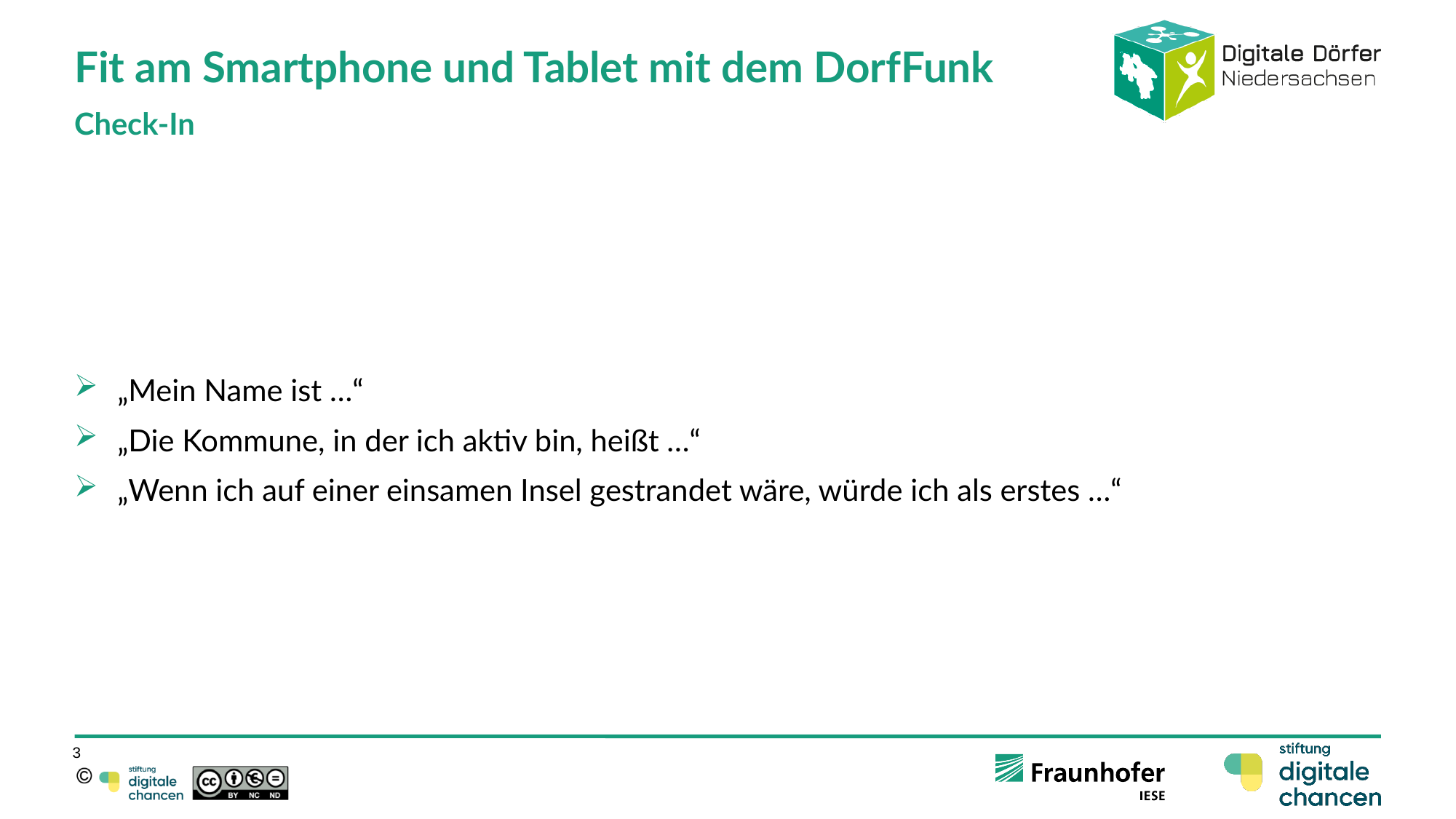

# Fit am Smartphone und Tablet mit dem DorfFunk
Check-In
„Mein Name ist …“
„Die Kommune, in der ich aktiv bin, heißt …“
„Wenn ich auf einer einsamen Insel gestrandet wäre, würde ich als erstes …“